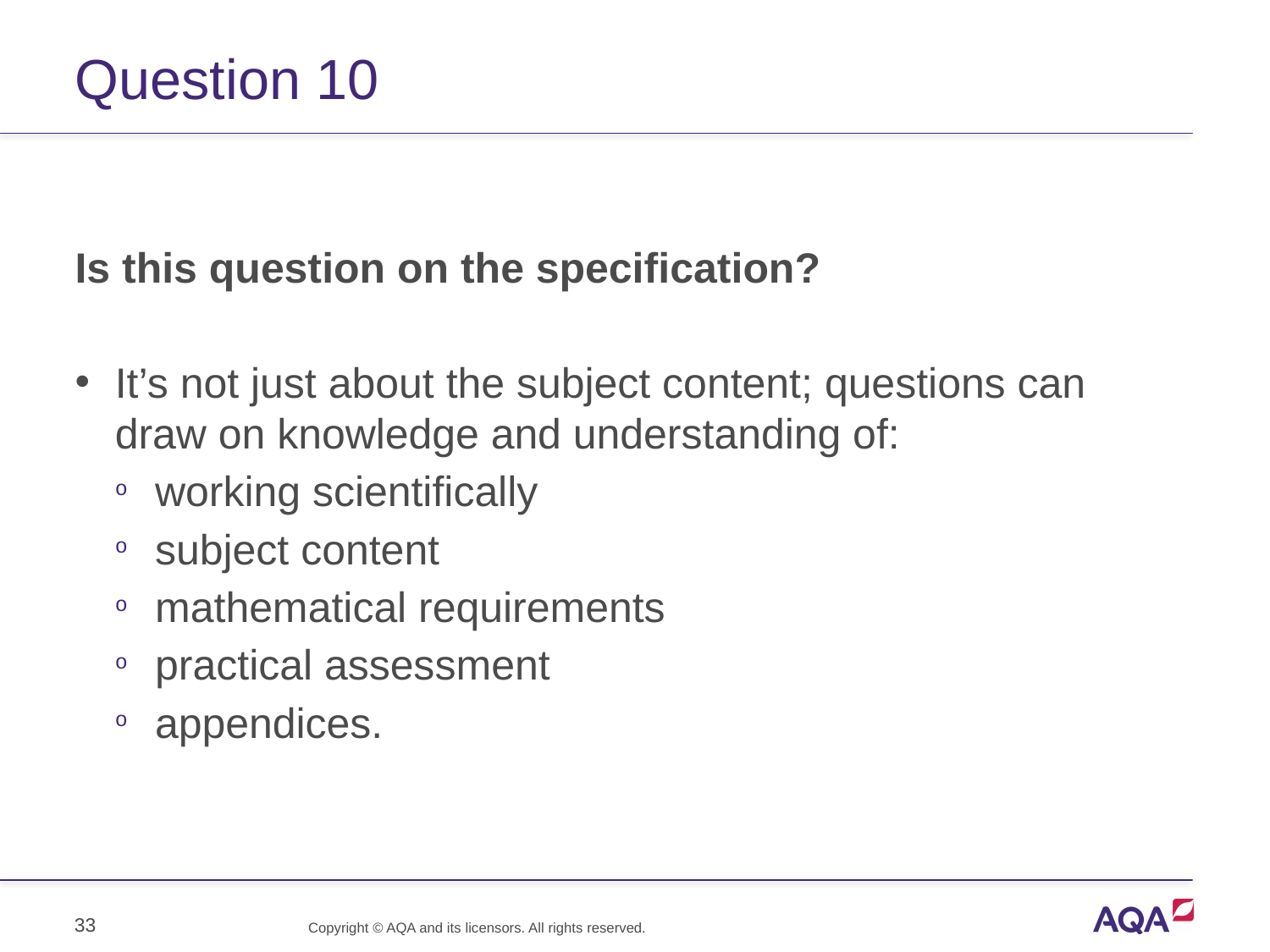

# Question 10
Is this question on the specification?

It’s not just about the subject content; questions can draw on knowledge and understanding of:
working scientifically
subject content
mathematical requirements
practical assessment
appendices.

33
Copyright © AQA and its licensors. All rights reserved.